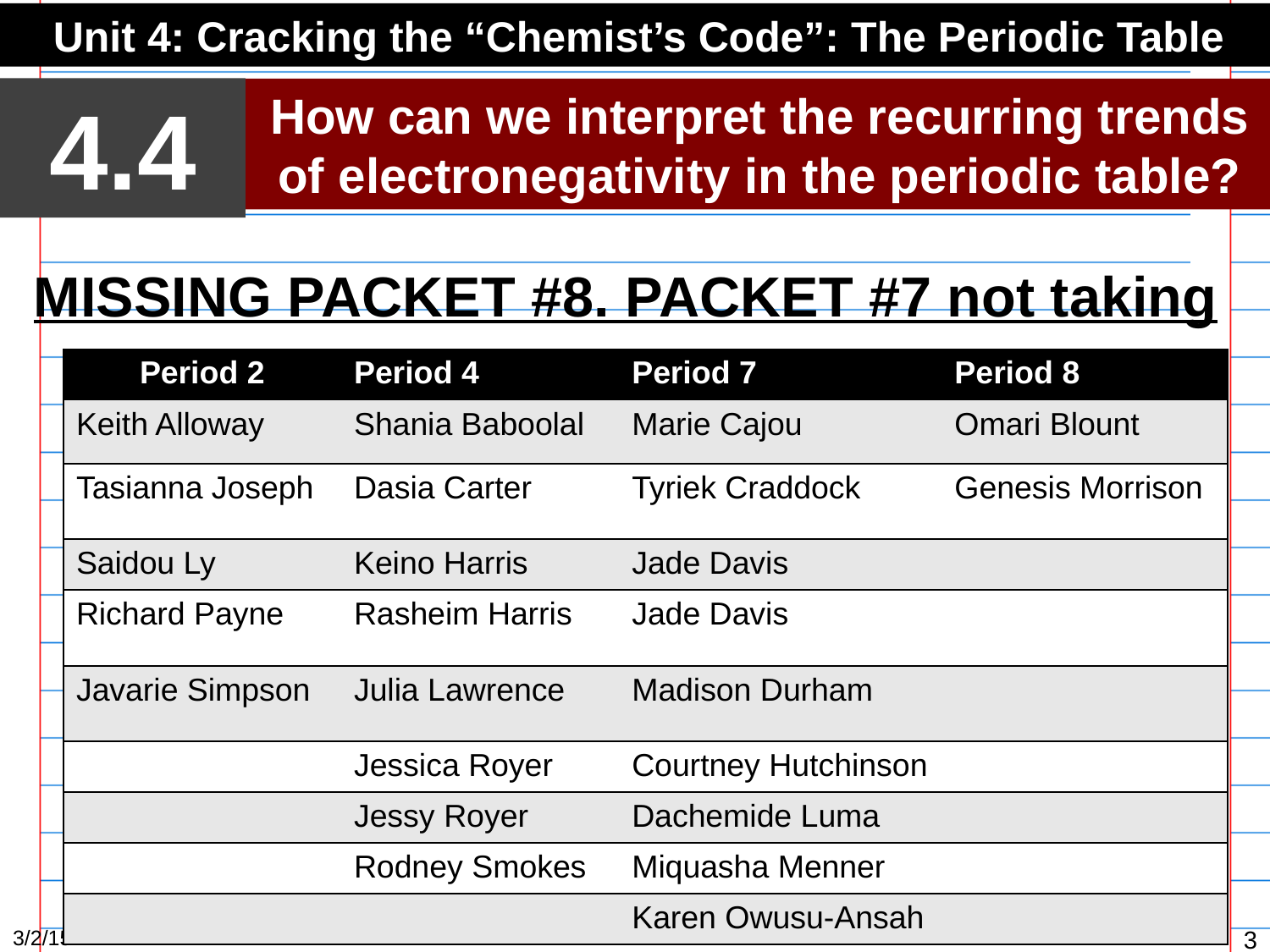

Unit 4: Cracking the “Chemist’s Code”: The Periodic Table
4.4
How can we interpret the recurring trends of electronegativity in the periodic table?
MISSING PACKET #8. PACKET #7 not taking
| Period 2 | Period 4 | Period 7 | Period 8 |
| --- | --- | --- | --- |
| Keith Alloway | Shania Baboolal | Marie Cajou | Omari Blount |
| Tasianna Joseph | Dasia Carter | Tyriek Craddock | Genesis Morrison |
| Saidou Ly | Keino Harris | Jade Davis |  |
| Richard Payne | Rasheim Harris | Jade Davis |  |
| Javarie Simpson | Julia Lawrence | Madison Durham |  |
|  | Jessica Royer | Courtney Hutchinson |  |
|  | Jessy Royer | Dachemide Luma |  |
|  | Rodney Smokes | Miquasha Menner |  |
|  |  | Karen Owusu-Ansah |  |
3/2/15
3